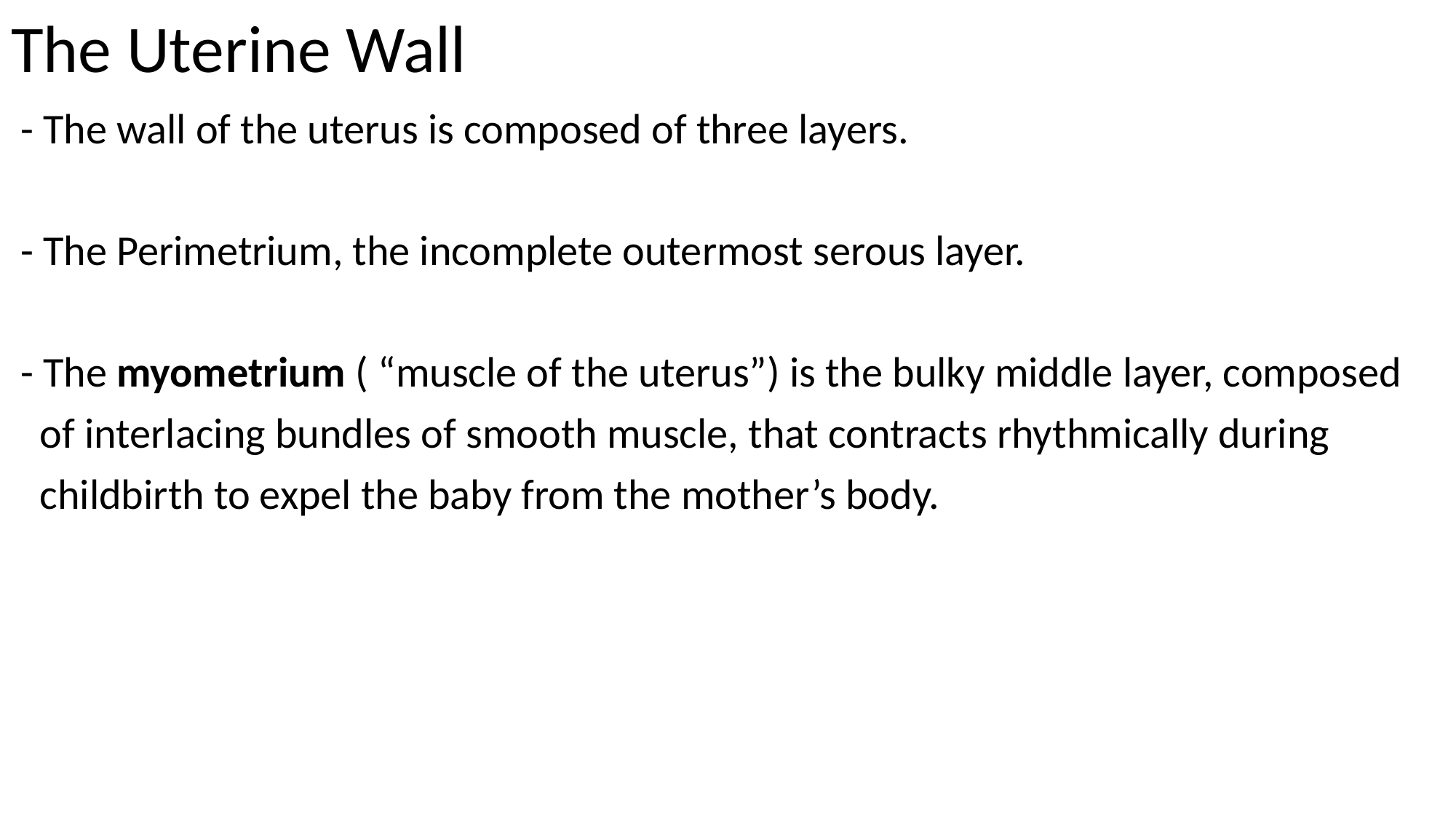

# The Uterine Wall
 - The wall of the uterus is composed of three layers.

 - The Perimetrium, the incomplete outermost serous layer.

 - The myometrium ( “muscle of the uterus”) is the bulky middle layer, composed
   of interlacing bundles of smooth muscle, that contracts rhythmically during
   childbirth to expel the baby from the mother’s body.